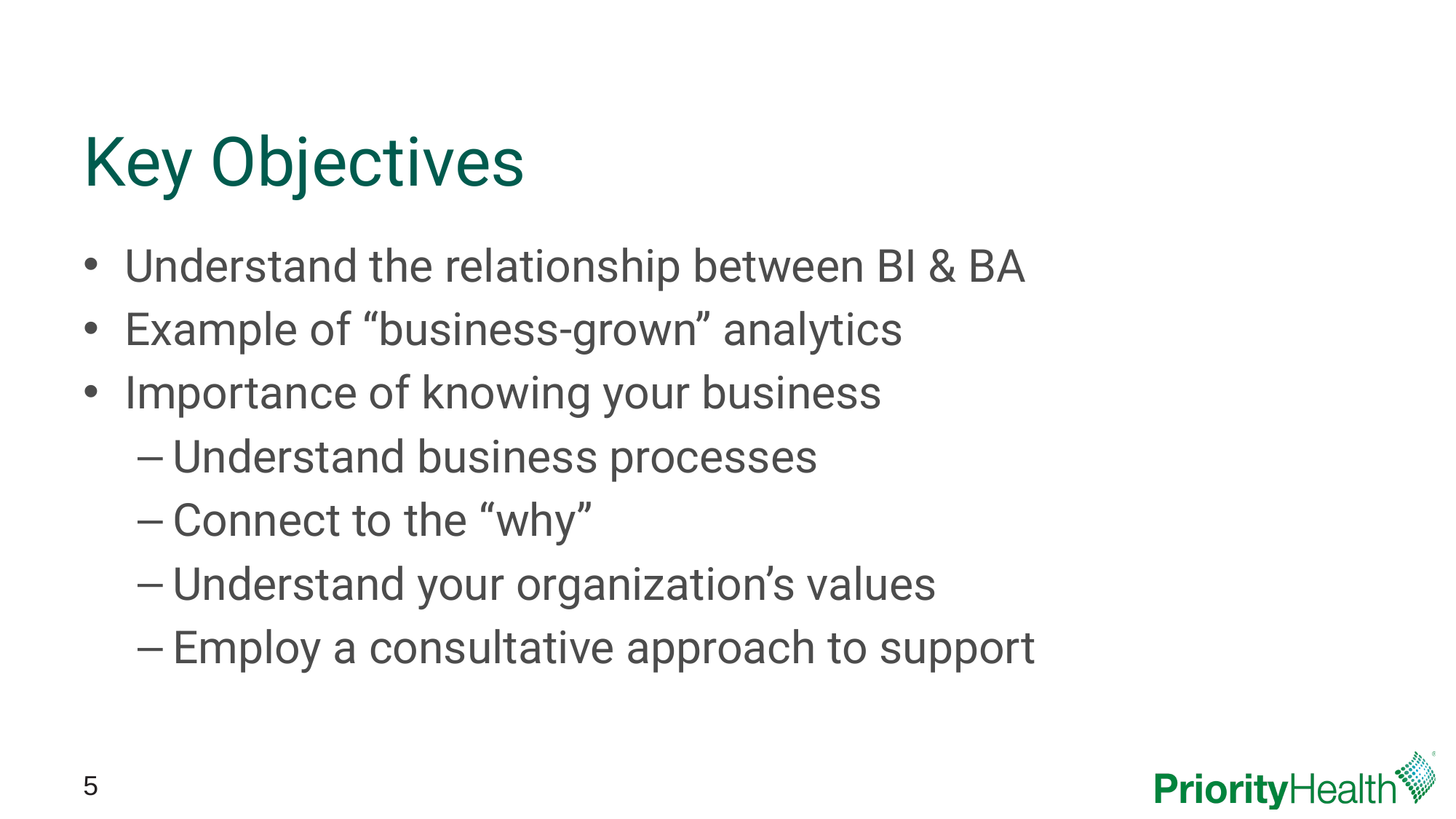

# Key Objectives
Understand the relationship between BI & BA
Example of “business-grown” analytics
Importance of knowing your business
Understand business processes
Connect to the “why”
Understand your organization’s values
Employ a consultative approach to support

5